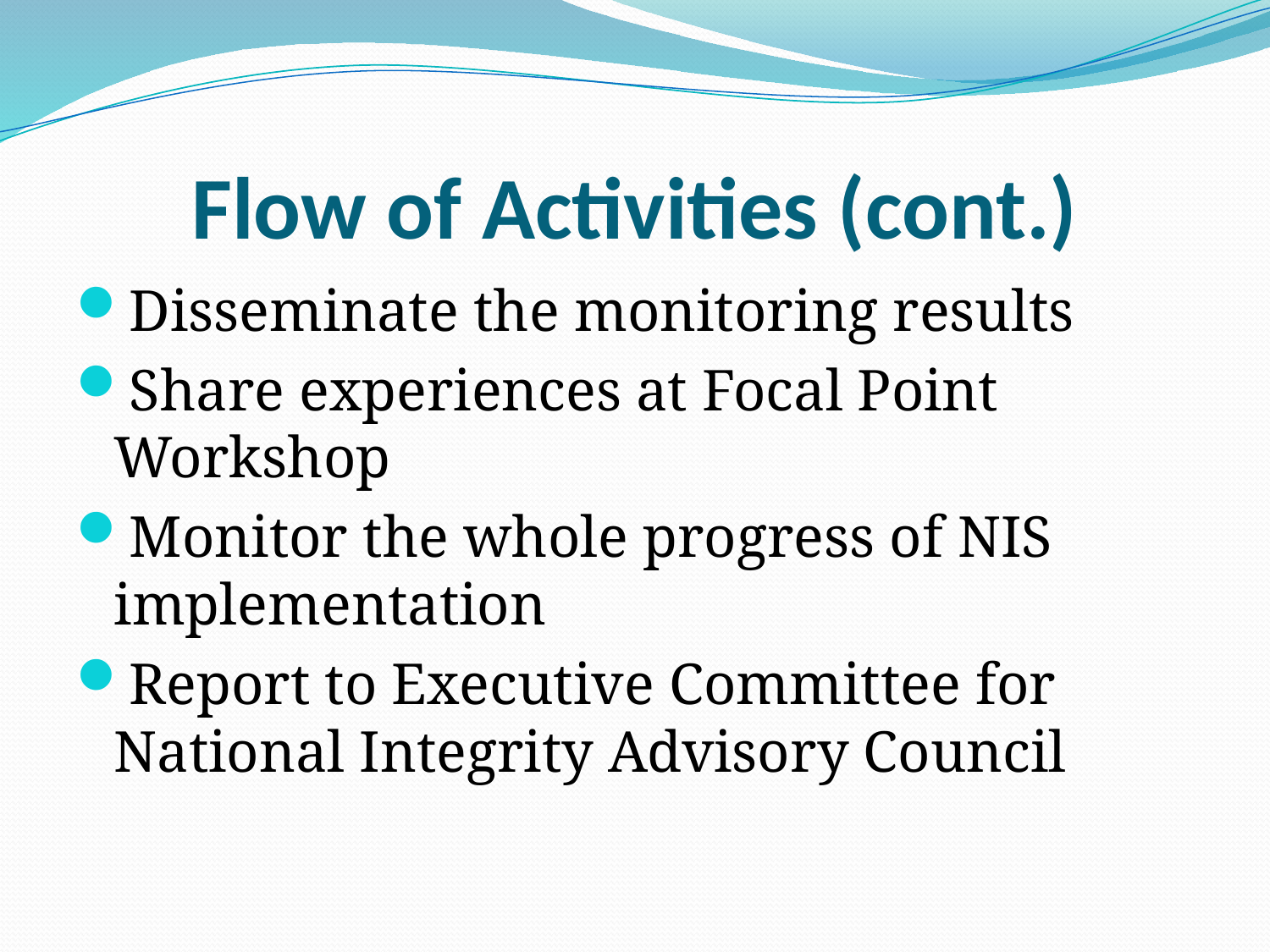

# Flow of Activities (cont.)
Disseminate the monitoring results
Share experiences at Focal Point Workshop
Monitor the whole progress of NIS implementation
Report to Executive Committee for National Integrity Advisory Council